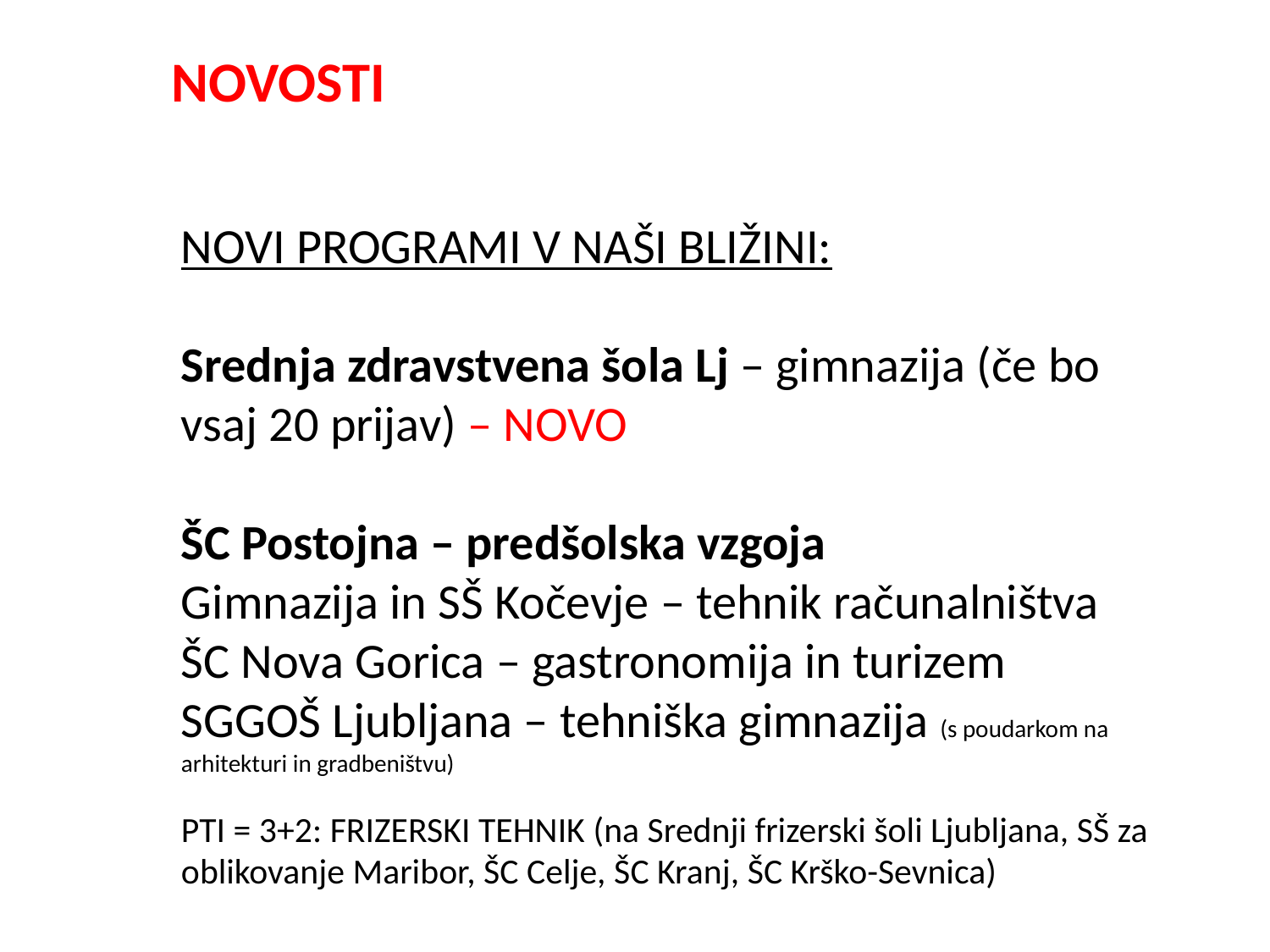

NOVOSTI
NOVI PROGRAMI V NAŠI BLIŽINI:

Srednja zdravstvena šola Lj – gimnazija (če bo vsaj 20 prijav) – NOVO

ŠC Postojna – predšolska vzgoja
Gimnazija in SŠ Kočevje – tehnik računalništva
ŠC Nova Gorica – gastronomija in turizem
SGGOŠ Ljubljana – tehniška gimnazija (s poudarkom na arhitekturi in gradbeništvu)

PTI = 3+2: FRIZERSKI TEHNIK (na Srednji frizerski šoli Ljubljana, SŠ za oblikovanje Maribor, ŠC Celje, ŠC Kranj, ŠC Krško-Sevnica)